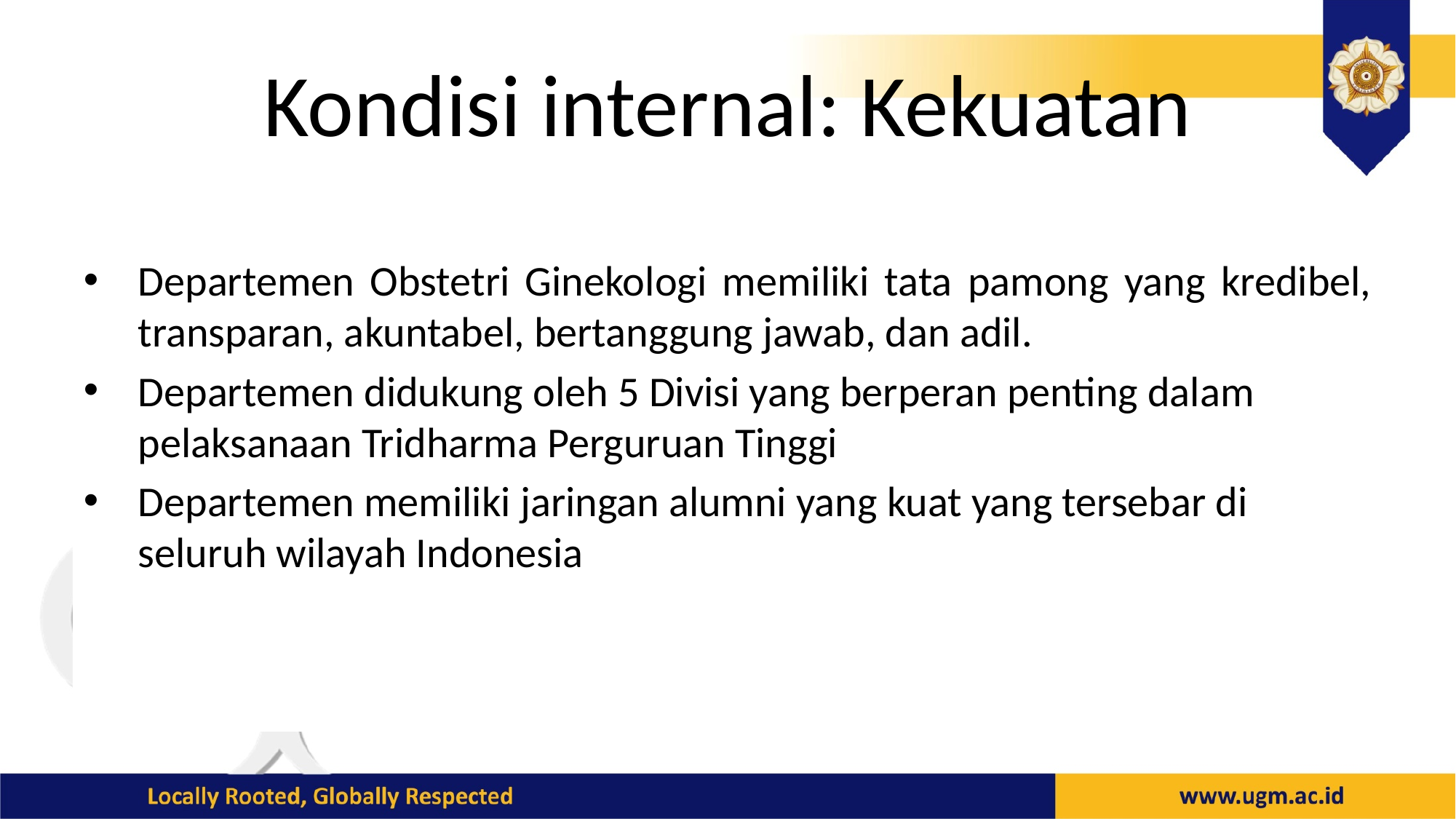

# Kondisi internal: Kekuatan
Departemen Obstetri Ginekologi memiliki tata pamong yang kredibel, transparan, akuntabel, bertanggung jawab, dan adil.
Departemen didukung oleh 5 Divisi yang berperan penting dalam pelaksanaan Tridharma Perguruan Tinggi
Departemen memiliki jaringan alumni yang kuat yang tersebar di seluruh wilayah Indonesia